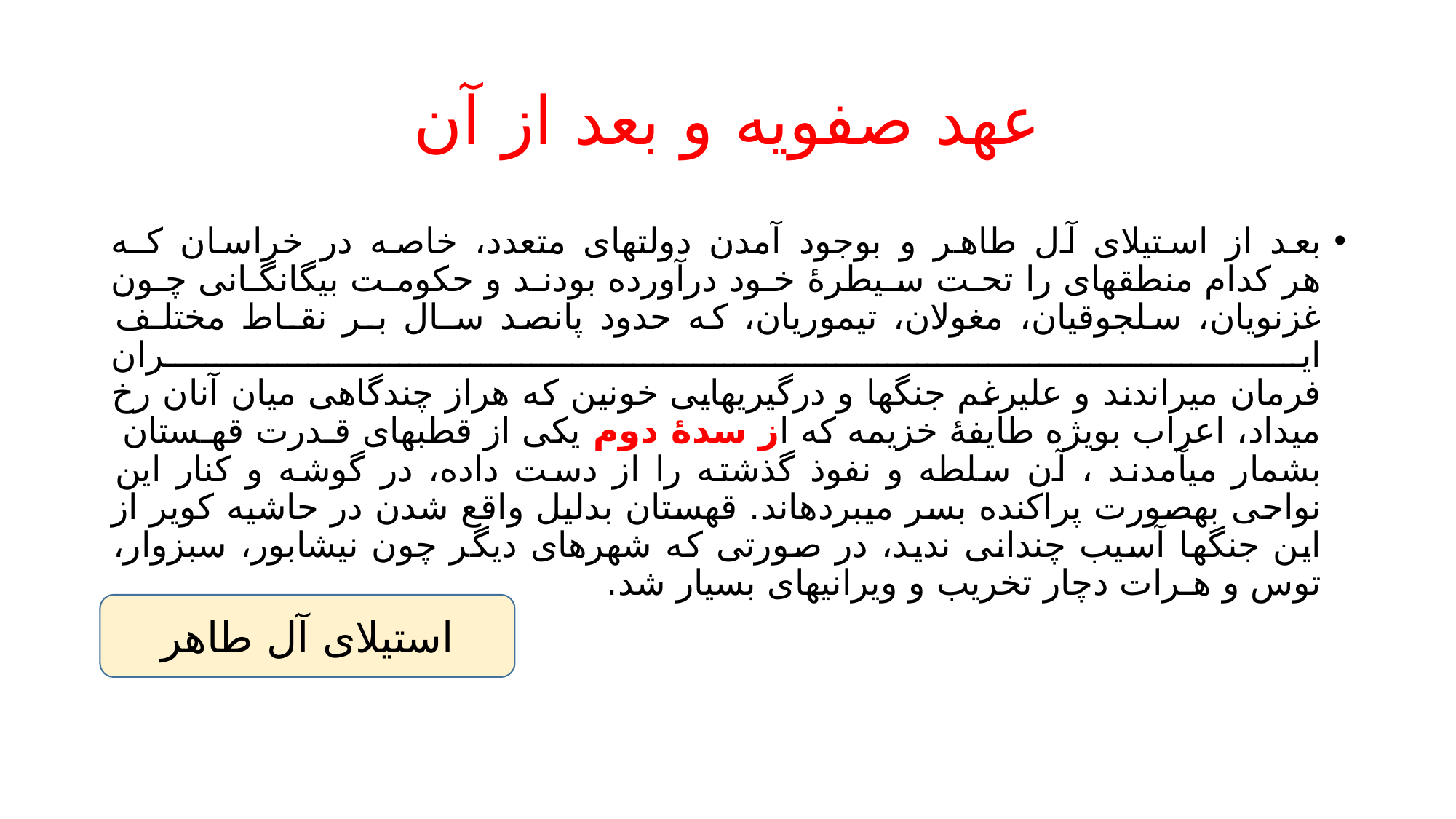

# عهد صفویه و بعد از آن
بعد از استیلای آل طاهر و بوجود آمدن دولتهای متعدد، خاصه در خراسان کـه
هر کدام منطقهای را تحـت سـیطرۀ خـود درآورده بودنـد و حکومـت بیگانگـانی چـون
غزنویان، سلجوقیان، مغولان، تیموریان، که حدود پانصد سـال بـر نقـاط مختلـف ایـران
فرمان میراندند و علیرغم جنگها و درگیریهایی خونین که هراز چندگاهی میان آنان رخ میداد، اعراب بویژه طایفۀ خزیمه که از سدۀ دوم یکی از قطبهای قـدرت قهـستان  بشمار میآمدند ، آن سلطه و نفوذ گذشته را از دست داده، در گوشه و کنار این نواحی بهصورت پراکنده بسر میبردهاند. قهستان بدلیل واقع شدن در حاشیه کویر از این جنگها آسیب چندانی ندید، در صورتی که شهرهای دیگر چون نیشابور، سبزوار، توس و هـرات دچار تخریب و ویرانیهای بسیار شد.

استیلای آل طاهر